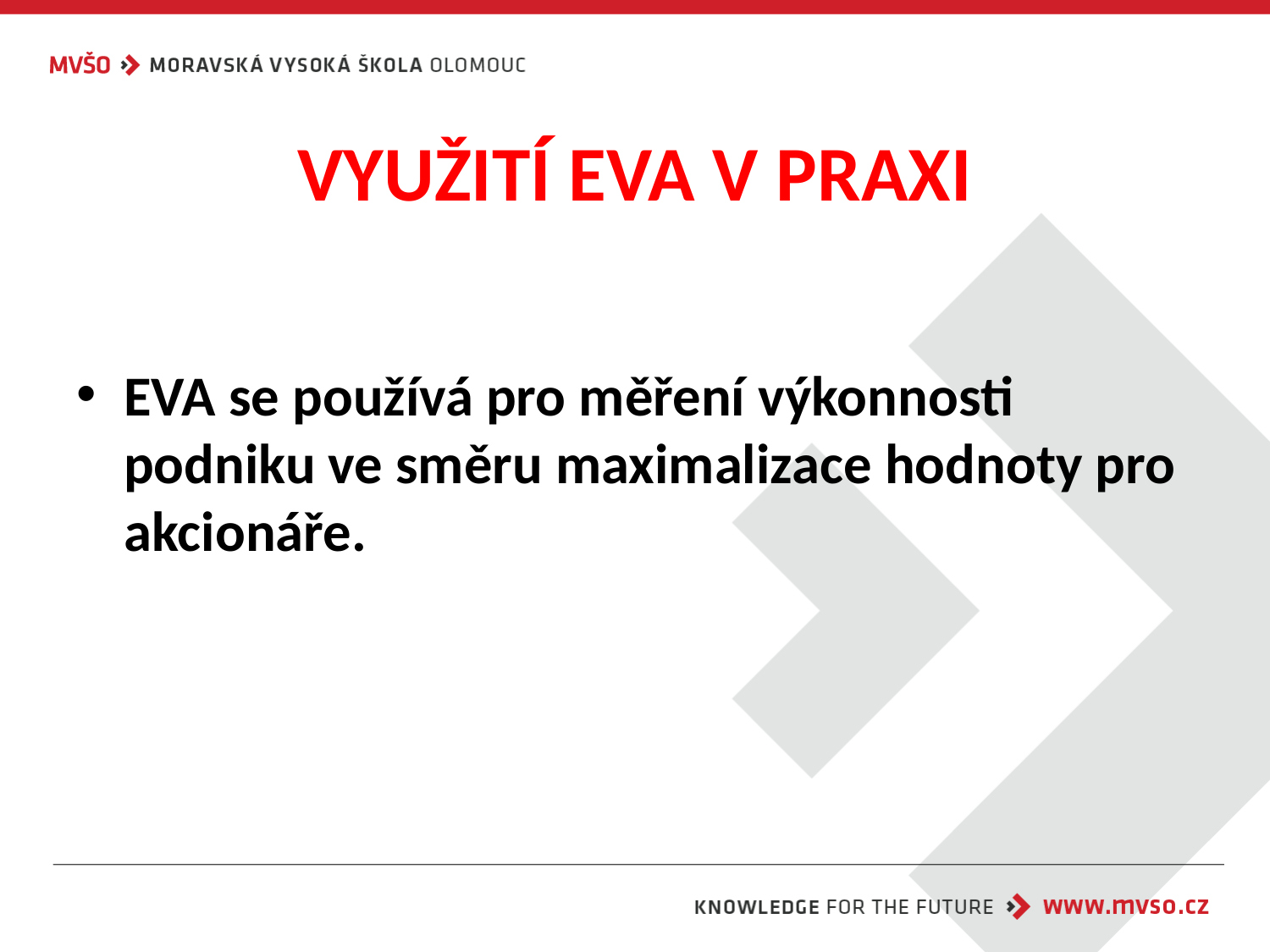

# VYUŽITÍ EVA V PRAXI
EVA se používá pro měření výkonnosti podniku ve směru maximalizace hodnoty pro akcionáře.